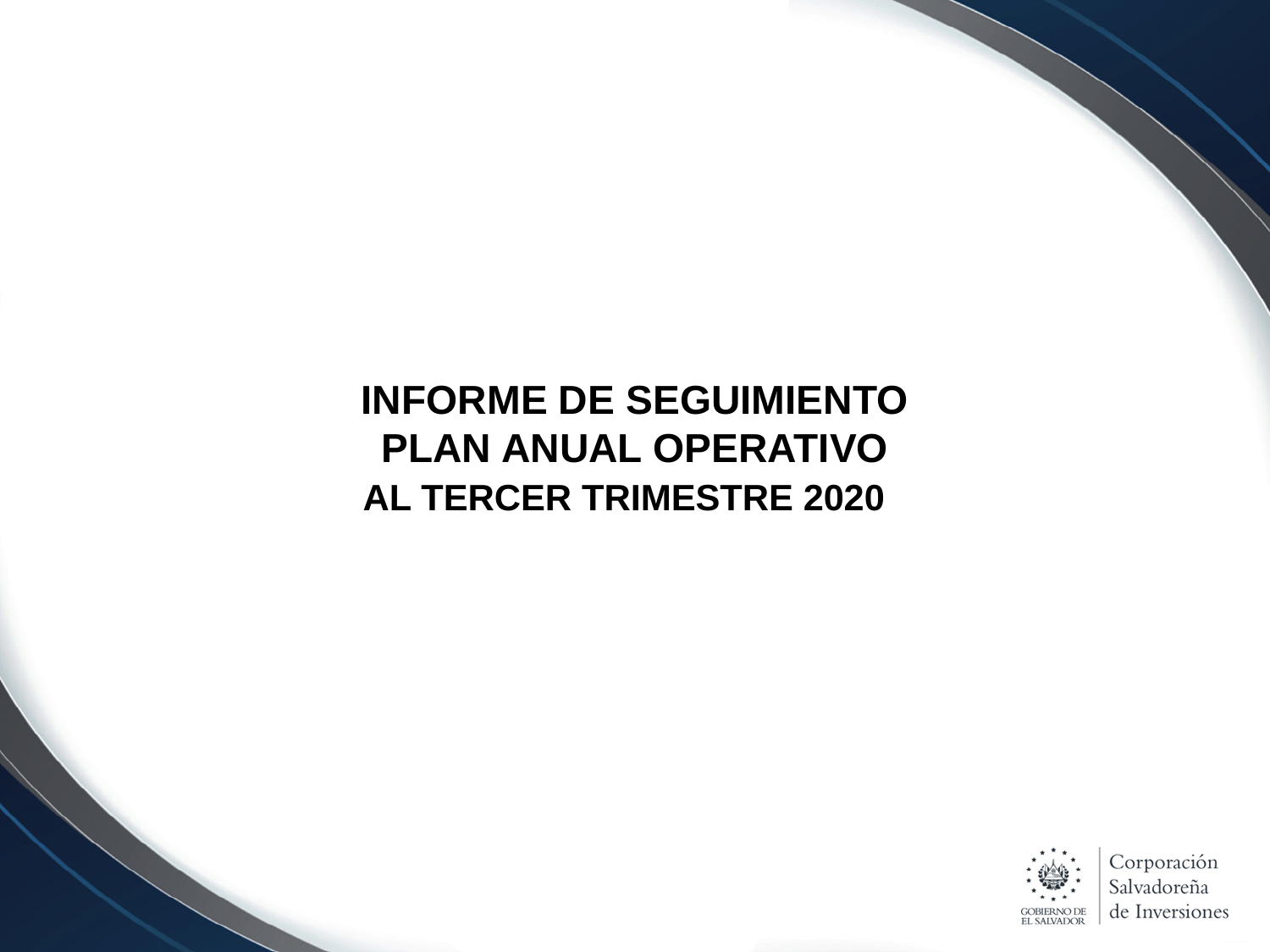

# INFORME DE SEGUIMIENTO PLAN ANUAL OPERATIVO AL TERCER TRIMESTRE 2020